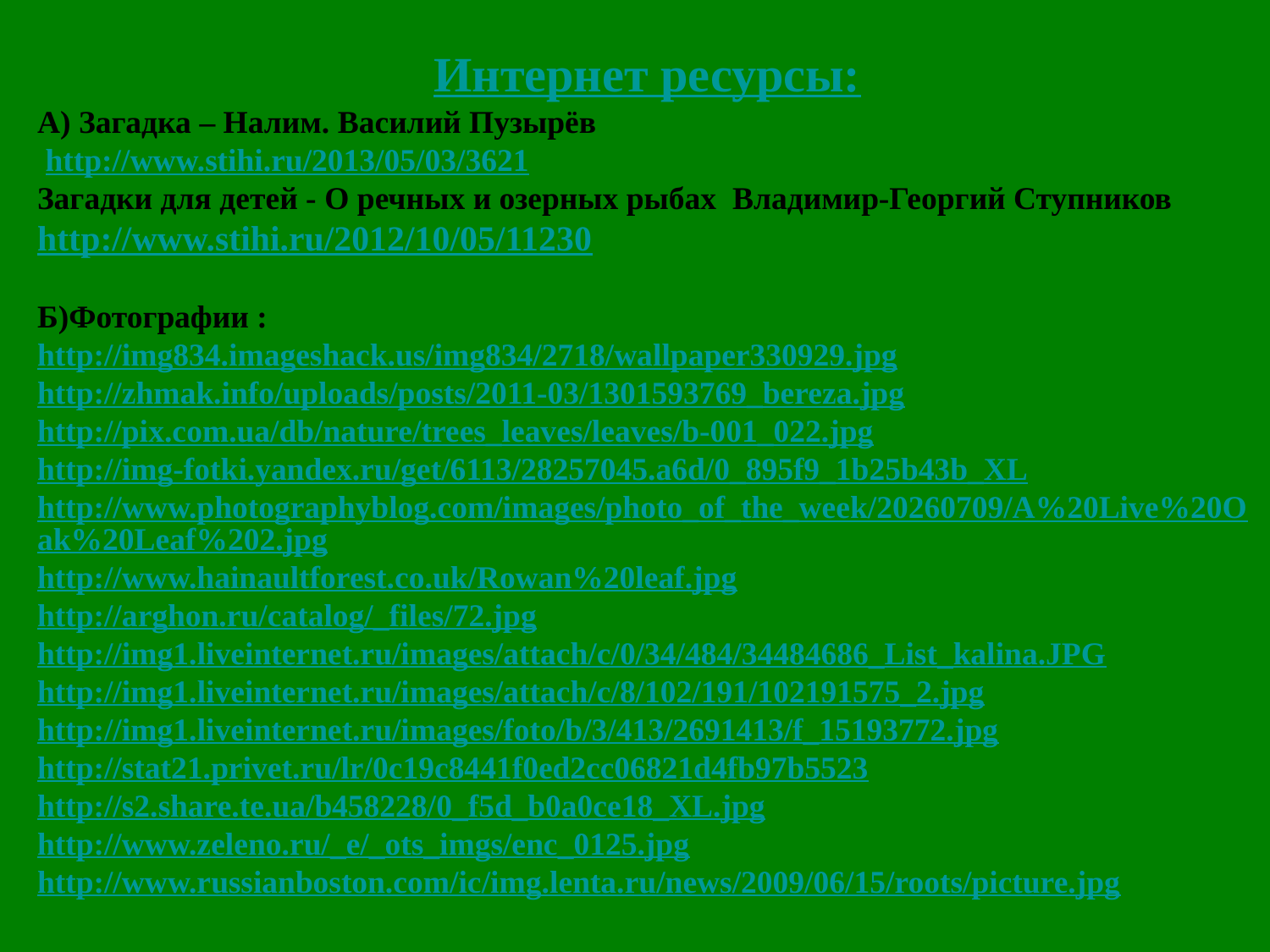

Интернет ресурсы:
А) Загадка – Налим. Василий Пузырёв
 http://www.stihi.ru/2013/05/03/3621
Загадки для детей - О речных и озерных рыбах  Владимир-Георгий Ступников
http://www.stihi.ru/2012/10/05/11230

Б)Фотографии :
http://img834.imageshack.us/img834/2718/wallpaper330929.jpg
http://zhmak.info/uploads/posts/2011-03/1301593769_bereza.jpg
http://pix.com.ua/db/nature/trees_leaves/leaves/b-001_022.jpg
http://img-fotki.yandex.ru/get/6113/28257045.a6d/0_895f9_1b25b43b_XL
http://www.photographyblog.com/images/photo_of_the_week/20260709/A%20Live%20Oak%20Leaf%202.jpg
http://www.hainaultforest.co.uk/Rowan%20leaf.jpg
http://arghon.ru/catalog/_files/72.jpg
http://img1.liveinternet.ru/images/attach/c/0/34/484/34484686_List_kalina.JPG
http://img1.liveinternet.ru/images/attach/c/8/102/191/102191575_2.jpg
http://img1.liveinternet.ru/images/foto/b/3/413/2691413/f_15193772.jpg
http://stat21.privet.ru/lr/0c19c8441f0ed2cc06821d4fb97b5523
http://s2.share.te.ua/b458228/0_f5d_b0a0ce18_XL.jpg
http://www.zeleno.ru/_e/_ots_imgs/enc_0125.jpg
http://www.russianboston.com/ic/img.lenta.ru/news/2009/06/15/roots/picture.jpg